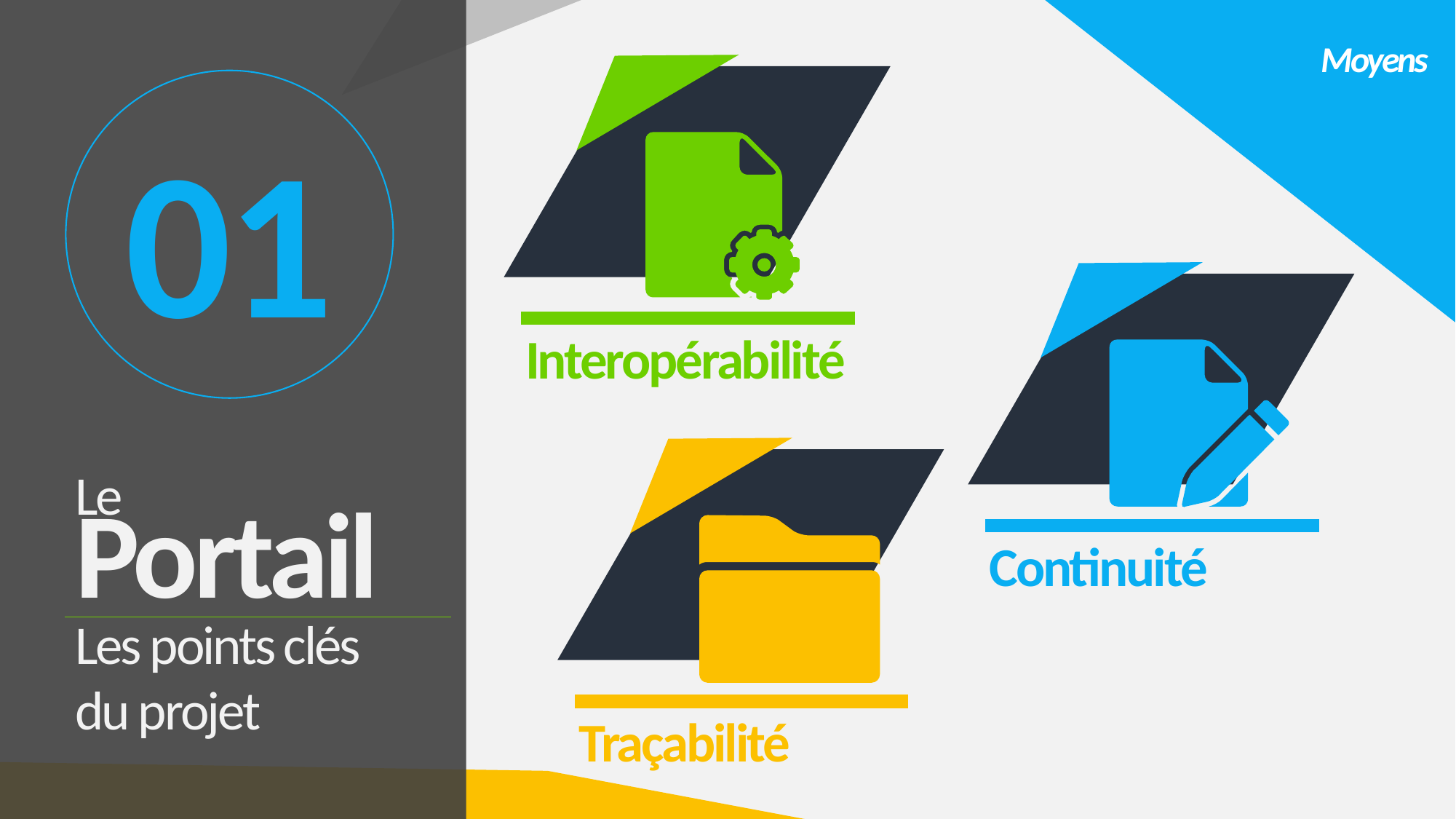

Moyens

Interopérabilité

01

,

Continuité

Traçabilité
Le
Portail
Les points clés
du projet